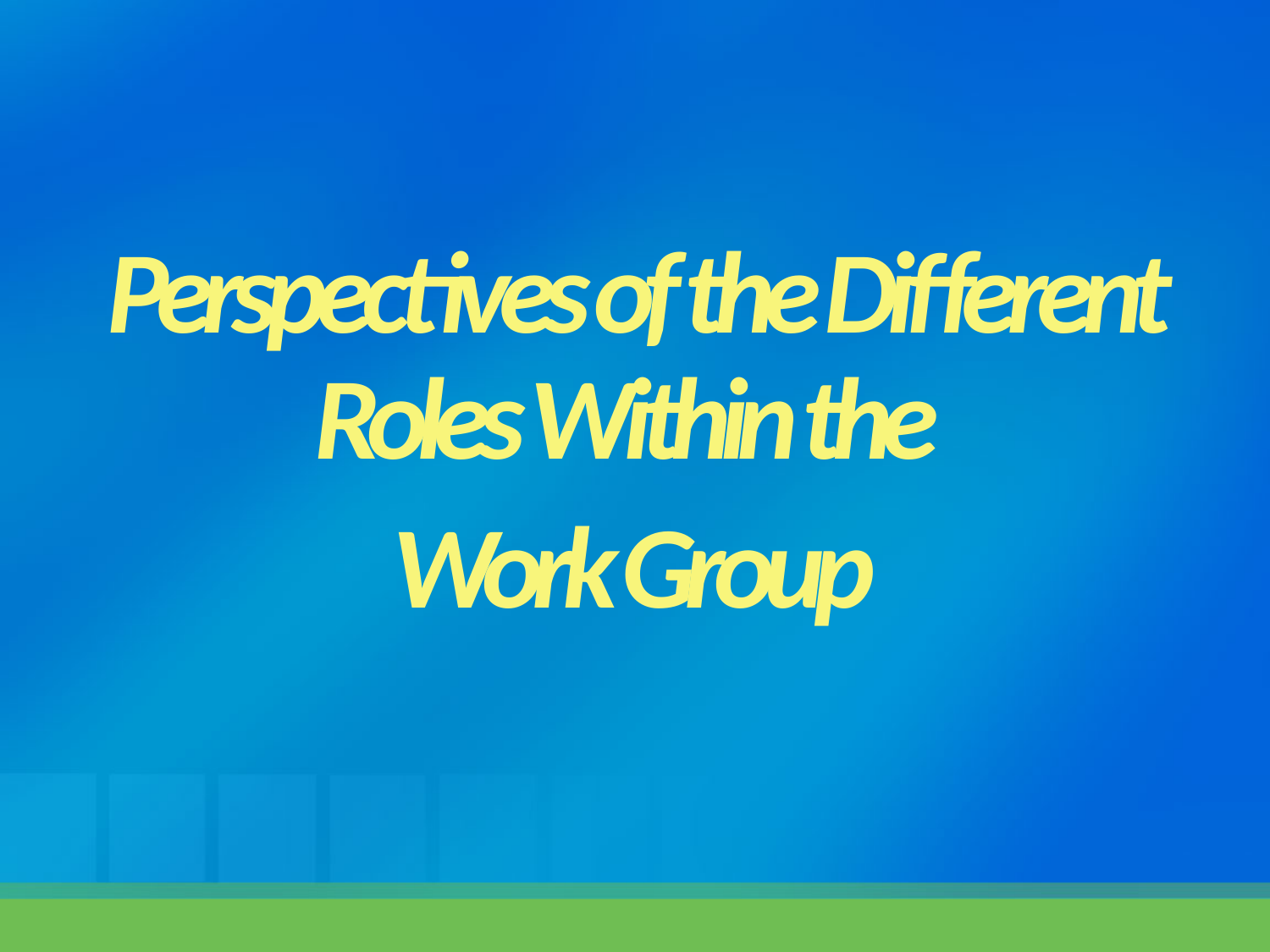

Perspectives of the Different Roles Within the
Work Group